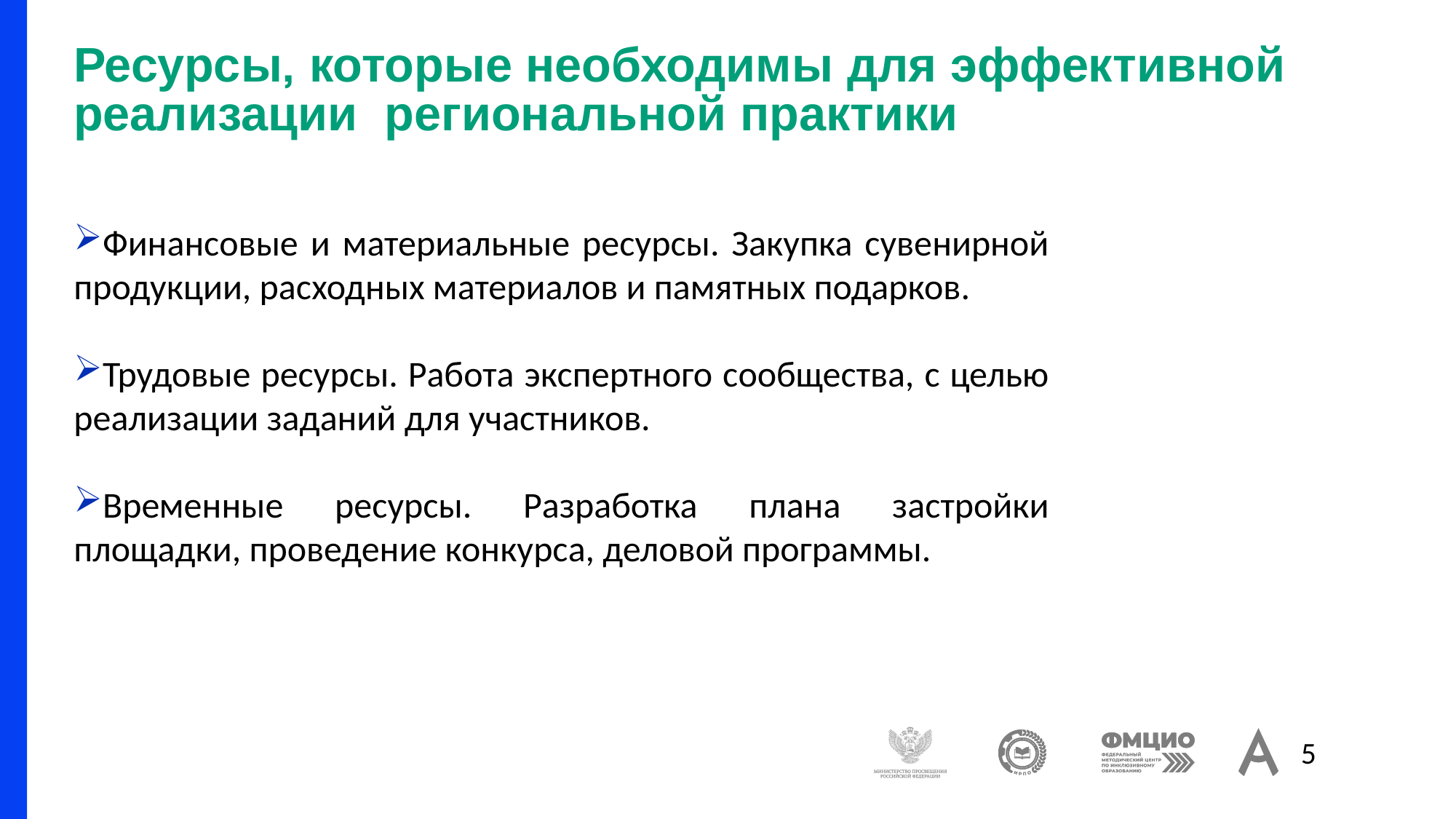

# Ресурсы, которые необходимы для эффективной реализации  региональной практики
Финансовые и материальные ресурсы. Закупка сувенирной продукции, расходных материалов и памятных подарков.

Трудовые ресурсы. Работа экспертного сообщества, с целью реализации заданий для участников.

Временные ресурсы. Разработка плана застройки площадки, проведение конкурса, деловой программы.